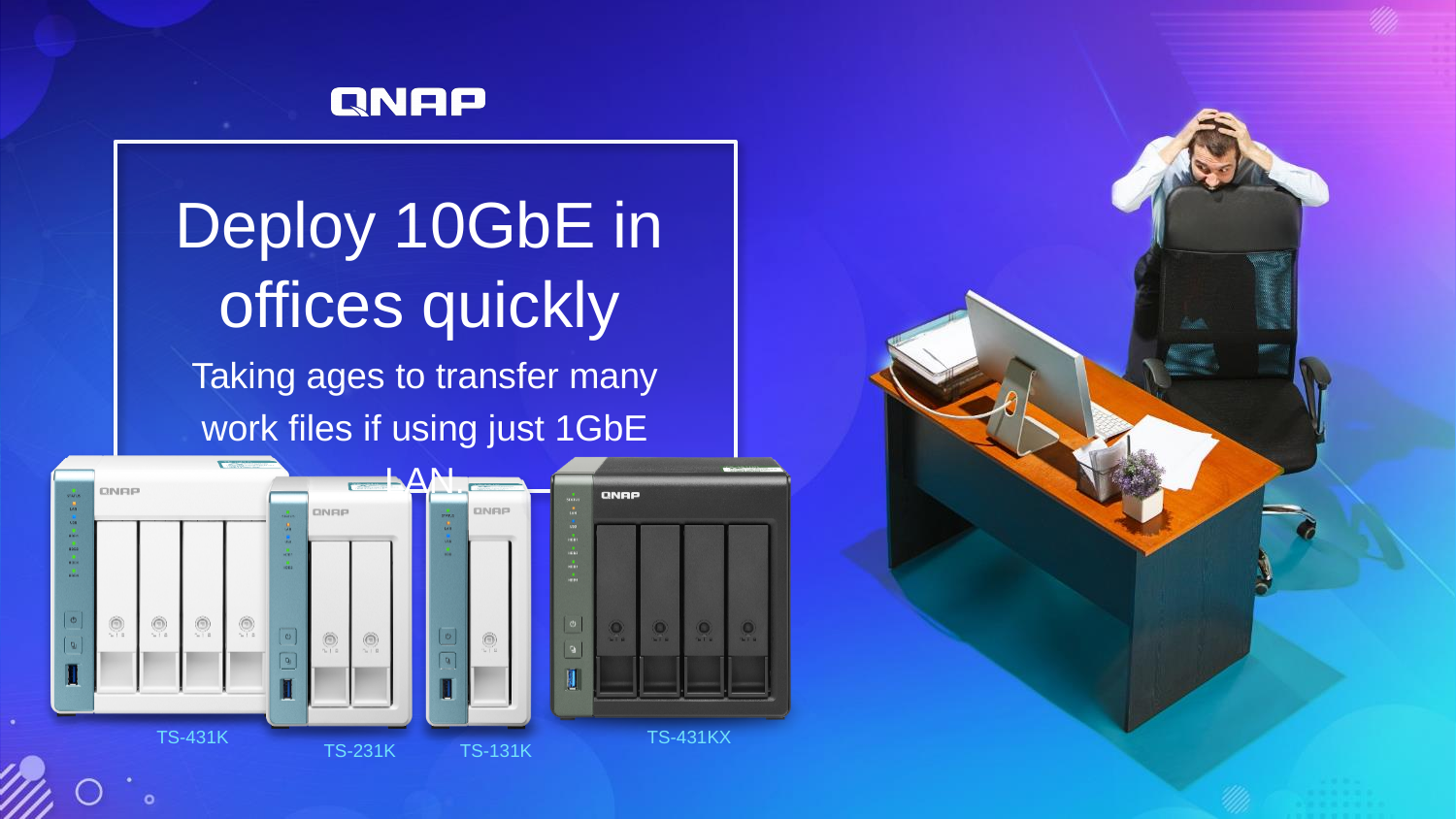

# Deploy 10GbE in offices quickly
Taking ages to transfer many work files if using just 1GbE LAN.